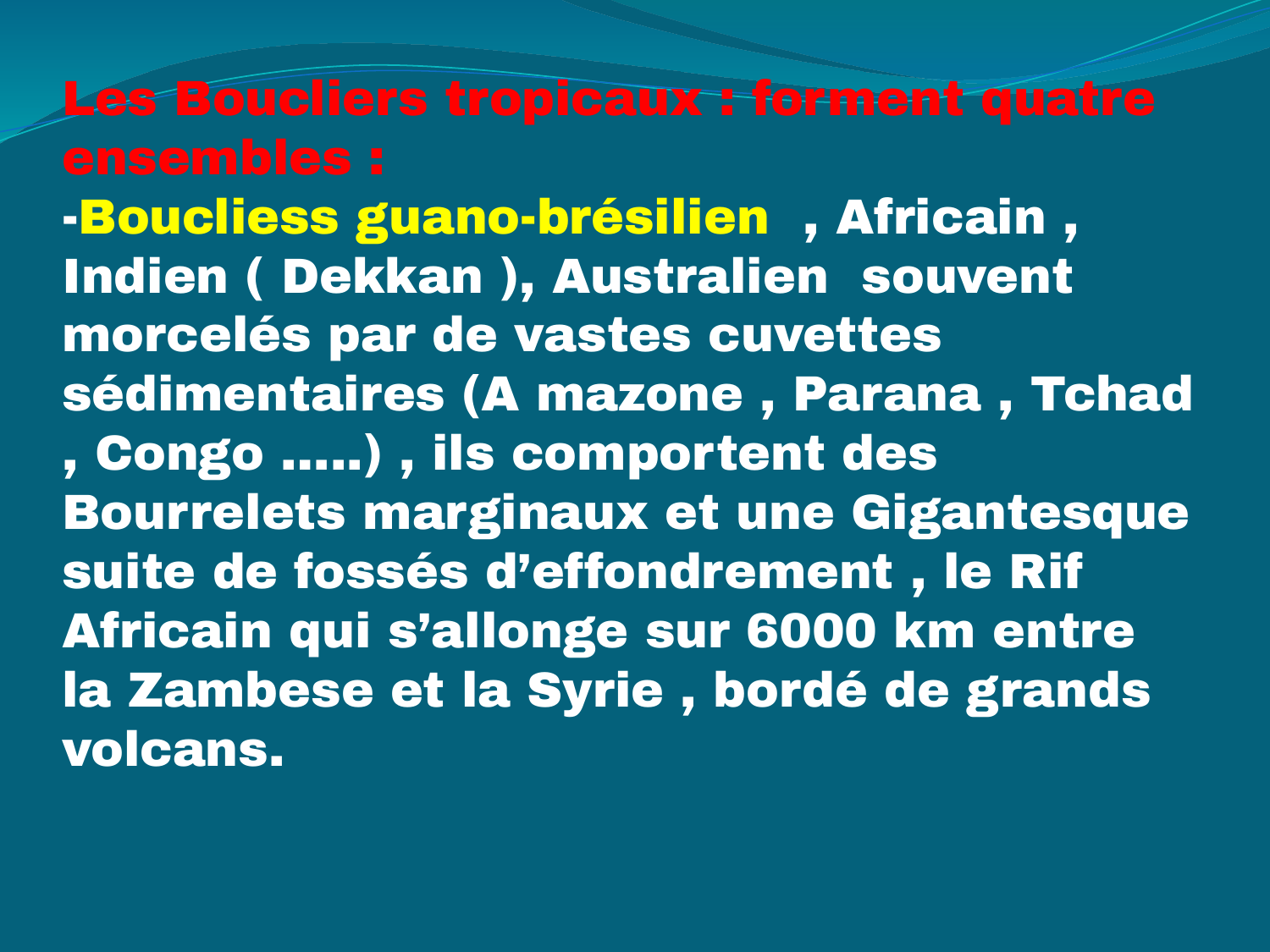

Les Boucliers tropicaux : forment quatre ensembles :
-Boucliess guano-brésilien  , Africain , Indien ( Dekkan ), Australien  souvent morcelés par de vastes cuvettes sédimentaires (A mazone , Parana , Tchad , Congo …..) , ils comportent des Bourrelets marginaux et une Gigantesque suite de fossés d’effondrement , le Rif Africain qui s’allonge sur 6000 km entre la Zambese et la Syrie , bordé de grands volcans.